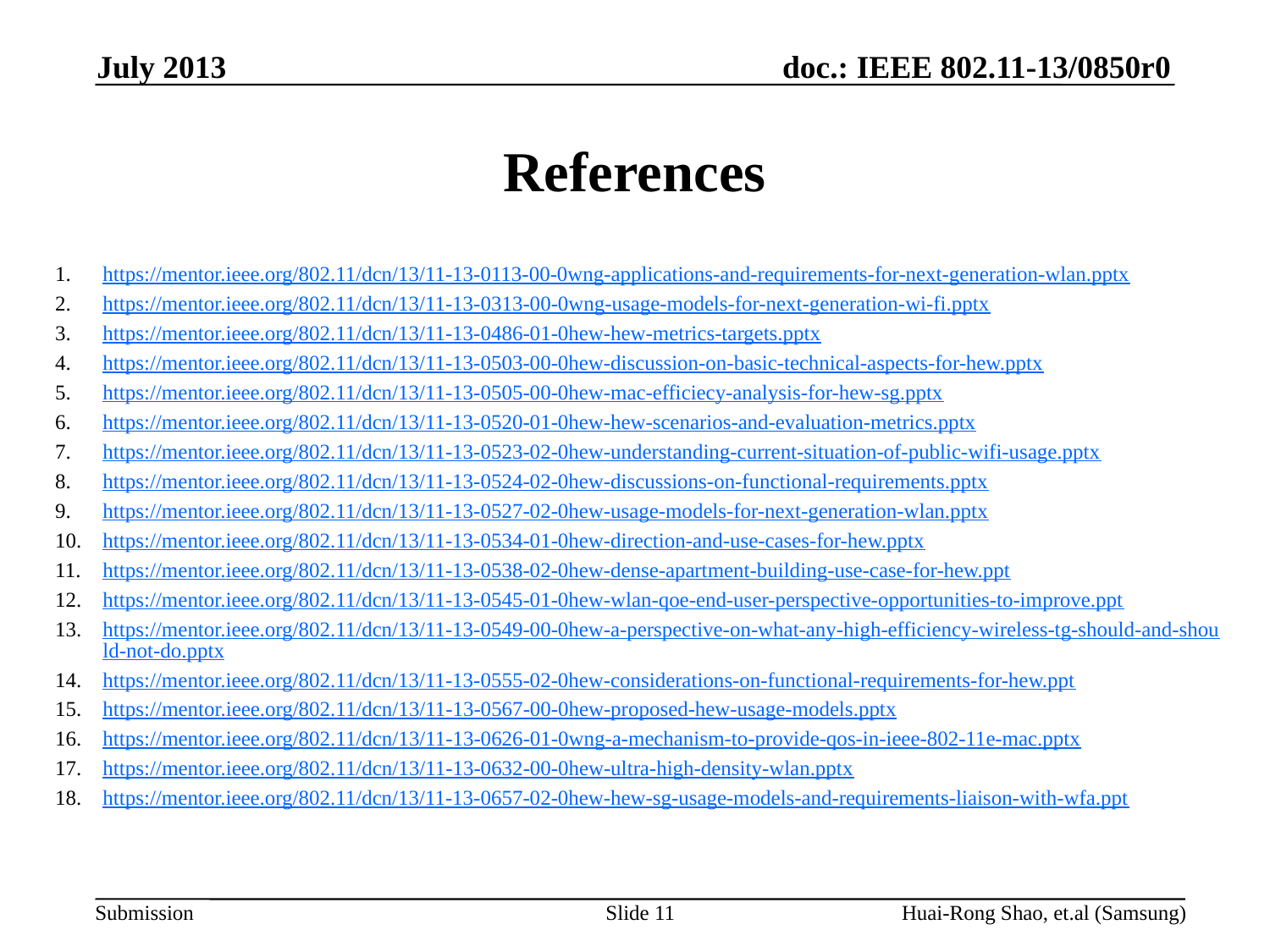

July 2013
# References
https://mentor.ieee.org/802.11/dcn/13/11-13-0113-00-0wng-applications-and-requirements-for-next-generation-wlan.pptx
https://mentor.ieee.org/802.11/dcn/13/11-13-0313-00-0wng-usage-models-for-next-generation-wi-fi.pptx
https://mentor.ieee.org/802.11/dcn/13/11-13-0486-01-0hew-hew-metrics-targets.pptx
https://mentor.ieee.org/802.11/dcn/13/11-13-0503-00-0hew-discussion-on-basic-technical-aspects-for-hew.pptx
https://mentor.ieee.org/802.11/dcn/13/11-13-0505-00-0hew-mac-efficiecy-analysis-for-hew-sg.pptx
https://mentor.ieee.org/802.11/dcn/13/11-13-0520-01-0hew-hew-scenarios-and-evaluation-metrics.pptx
https://mentor.ieee.org/802.11/dcn/13/11-13-0523-02-0hew-understanding-current-situation-of-public-wifi-usage.pptx
https://mentor.ieee.org/802.11/dcn/13/11-13-0524-02-0hew-discussions-on-functional-requirements.pptx
https://mentor.ieee.org/802.11/dcn/13/11-13-0527-02-0hew-usage-models-for-next-generation-wlan.pptx
https://mentor.ieee.org/802.11/dcn/13/11-13-0534-01-0hew-direction-and-use-cases-for-hew.pptx
https://mentor.ieee.org/802.11/dcn/13/11-13-0538-02-0hew-dense-apartment-building-use-case-for-hew.ppt
https://mentor.ieee.org/802.11/dcn/13/11-13-0545-01-0hew-wlan-qoe-end-user-perspective-opportunities-to-improve.ppt
https://mentor.ieee.org/802.11/dcn/13/11-13-0549-00-0hew-a-perspective-on-what-any-high-efficiency-wireless-tg-should-and-should-not-do.pptx
https://mentor.ieee.org/802.11/dcn/13/11-13-0555-02-0hew-considerations-on-functional-requirements-for-hew.ppt
https://mentor.ieee.org/802.11/dcn/13/11-13-0567-00-0hew-proposed-hew-usage-models.pptx
https://mentor.ieee.org/802.11/dcn/13/11-13-0626-01-0wng-a-mechanism-to-provide-qos-in-ieee-802-11e-mac.pptx
https://mentor.ieee.org/802.11/dcn/13/11-13-0632-00-0hew-ultra-high-density-wlan.pptx
https://mentor.ieee.org/802.11/dcn/13/11-13-0657-02-0hew-hew-sg-usage-models-and-requirements-liaison-with-wfa.ppt

Slide 11
Huai-Rong Shao, et.al (Samsung)